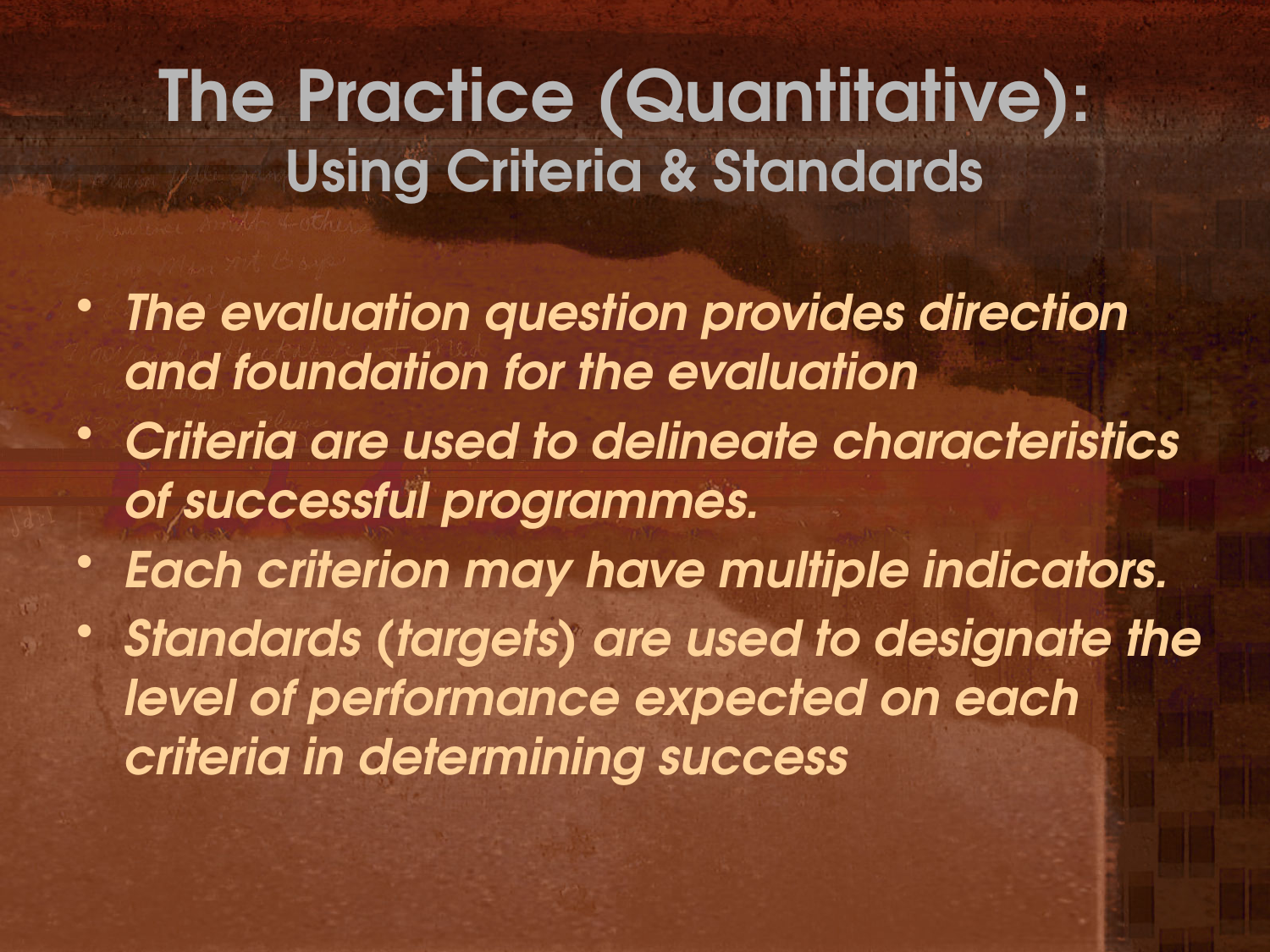

# The Practice (Quantitative): Using Criteria & Standards
The evaluation question provides direction and foundation for the evaluation
Criteria are used to delineate characteristics of successful programmes.
Each criterion may have multiple indicators.
Standards (targets) are used to designate the level of performance expected on each criteria in determining success